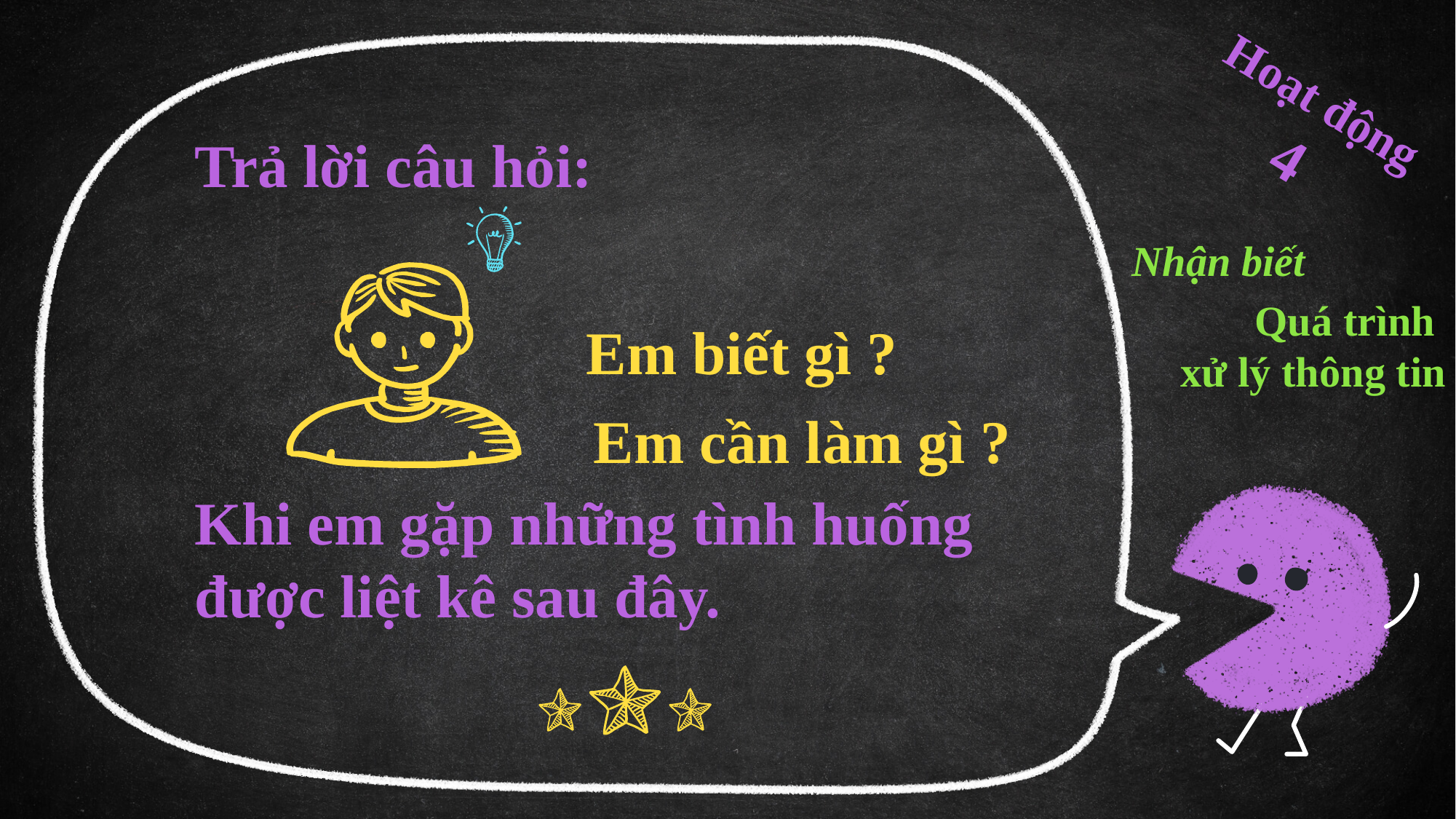

Hoạt động
4
Trả lời câu hỏi:

Em biết gì ?
Em cần làm gì ?
Nhận biết
Quá trình
xử lý thông tin
Khi em gặp những tình huống được liệt kê sau đây.